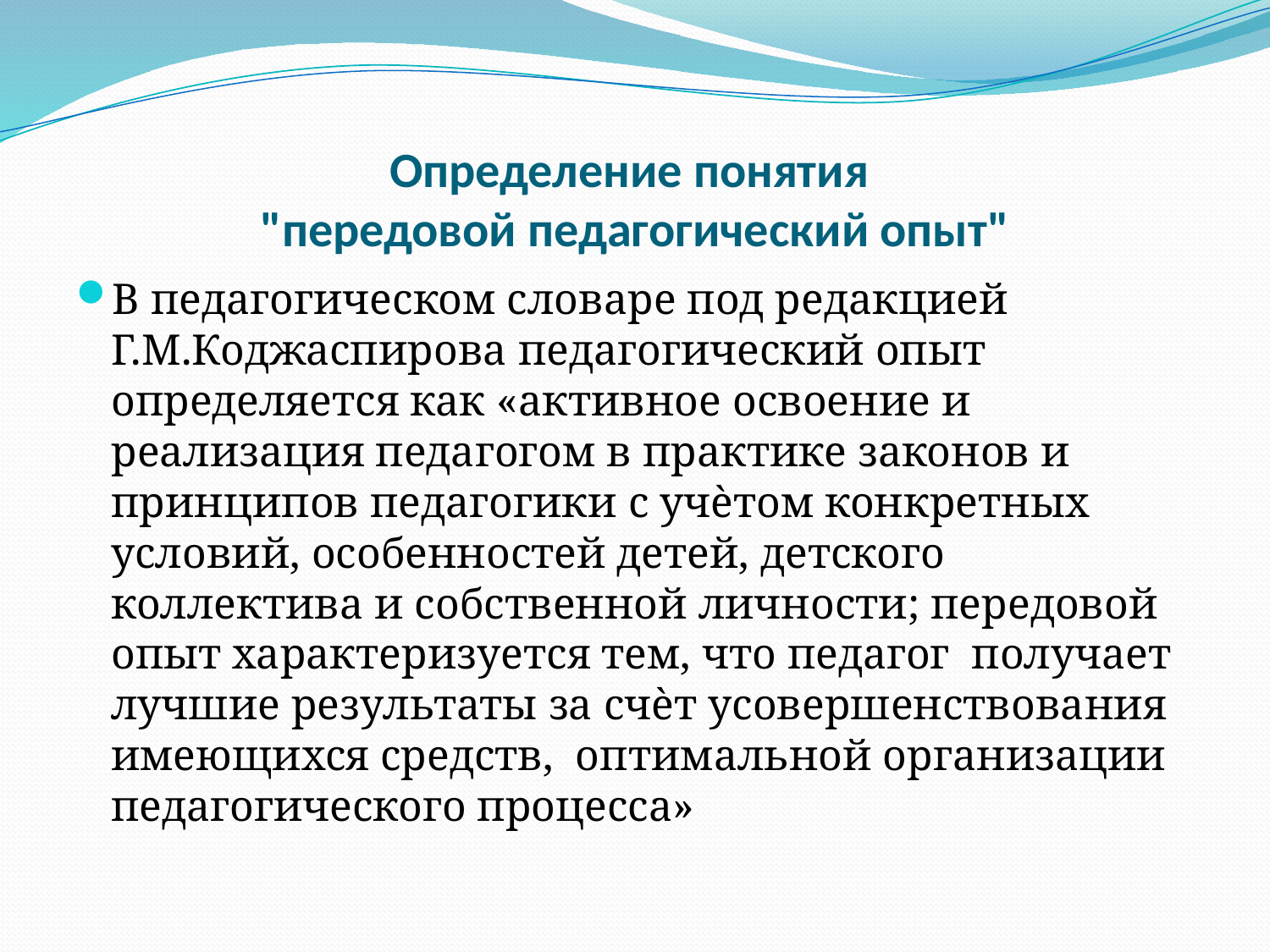

# Определение понятия "передовой педагогический опыт"
В педагогическом словаре под редакцией Г.М.Коджаспирова педагогический опыт  определяется как «активное освоение и реализация педагогом в практике законов и  принципов педагогики с учѐтом конкретных условий, особенностей детей, детского  коллектива и собственной личности; передовой опыт характеризуется тем, что педагог  получает лучшие результаты за счѐт усовершенствования имеющихся средств,  оптимальной организации педагогического процесса»